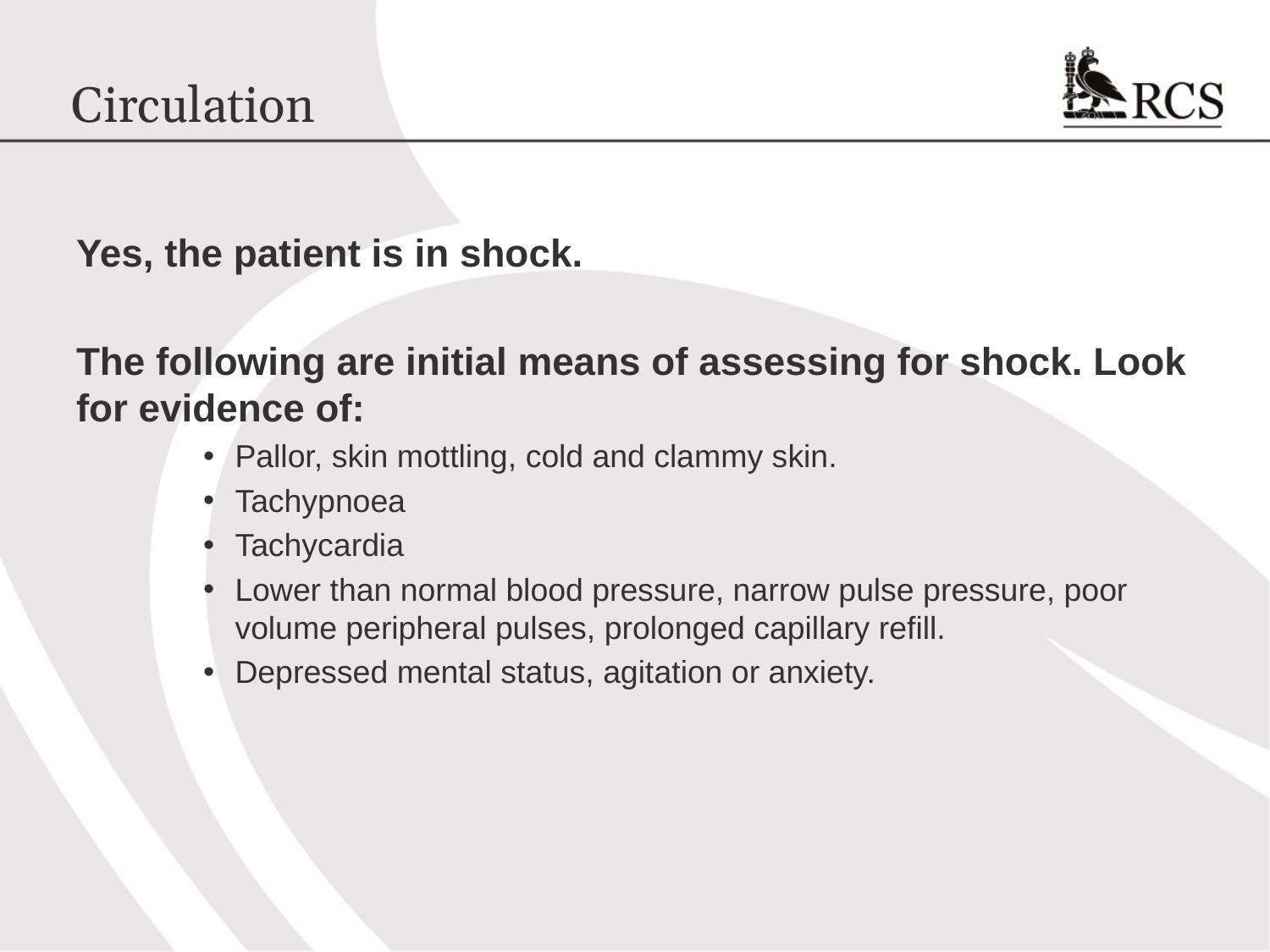

# Circulation
Yes, the patient is in shock.

The following are initial means of assessing for shock. Look for evidence of:
Pallor, skin mottling, cold and clammy skin.
Tachypnoea
Tachycardia
Lower than normal blood pressure, narrow pulse pressure, poor volume peripheral pulses, prolonged capillary refill.
Depressed mental status, agitation or anxiety.